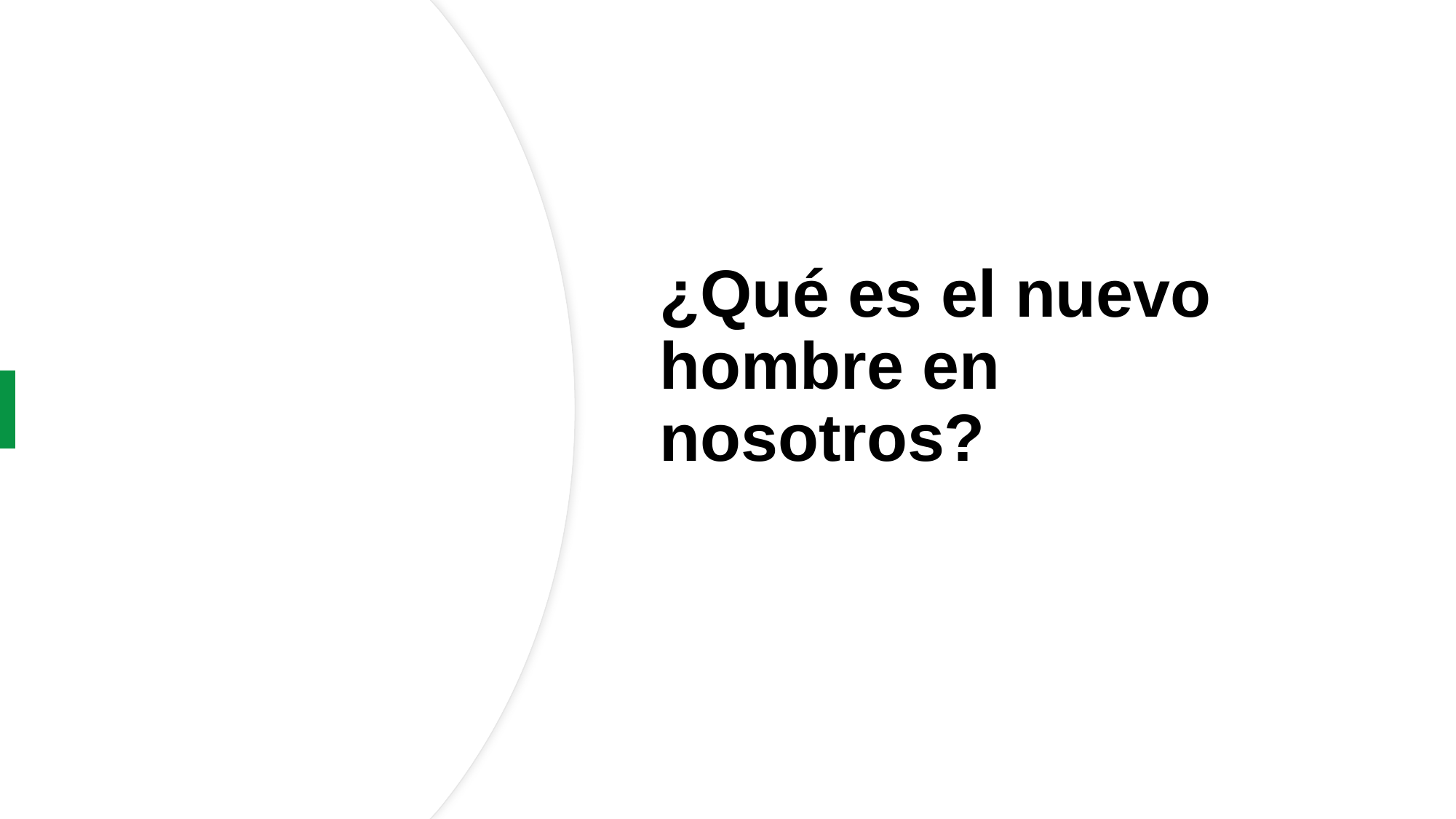

¿Qué es el nuevo hombre en nosotros?